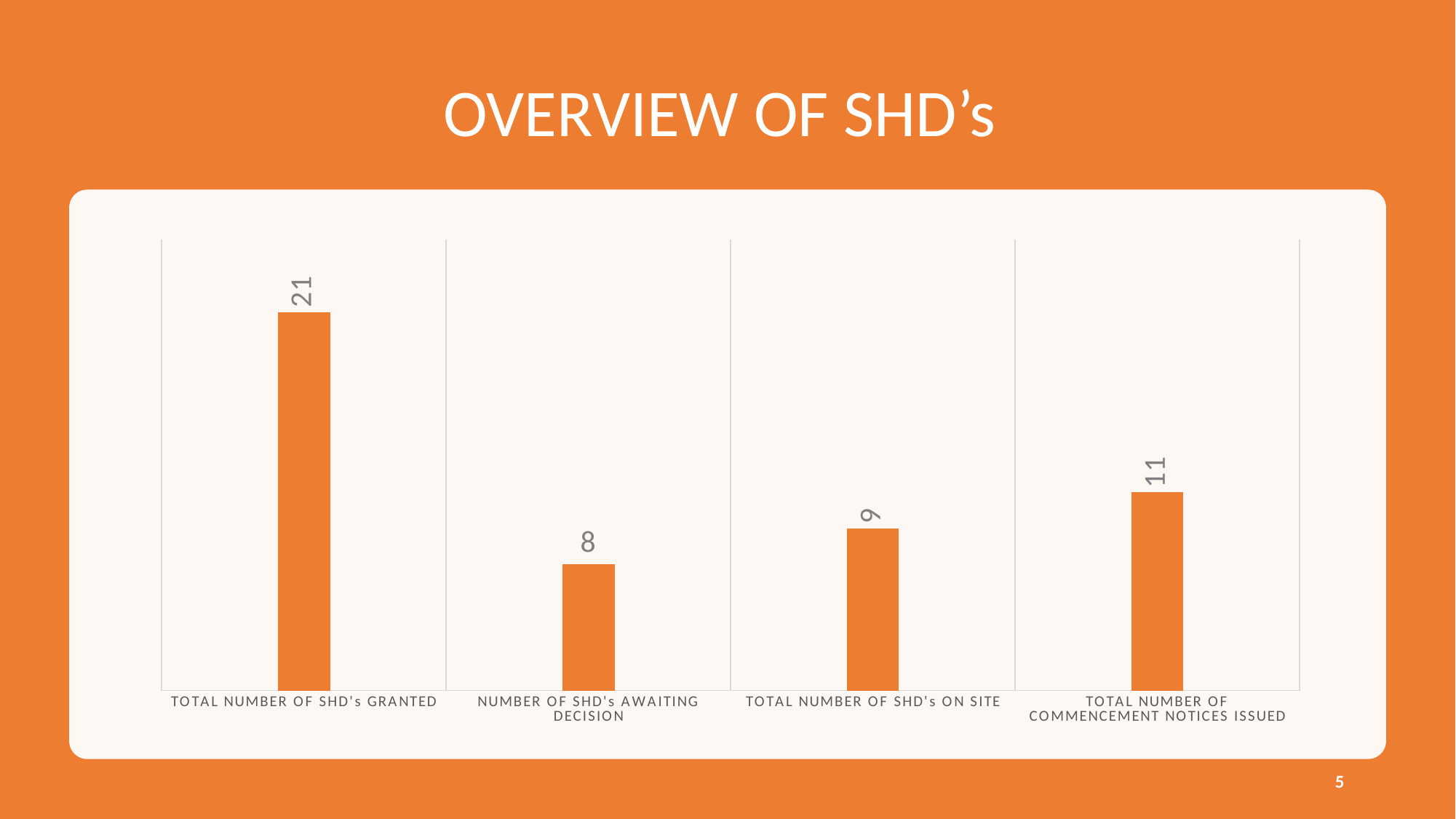

# OVERVIEW OF SHD’s

### Chart

| Category |
|---|

### Chart

| Category |  |
|---|---|
| TOTAL NUMBER OF SHD's GRANTED | 21.0 |
| NUMBER OF SHD's AWAITING DECISION | 7.0 |
| TOTAL NUMBER OF SHD's ON SITE | 9.0 |
| TOTAL NUMBER OF COMMENCEMENT NOTICES ISSUED | 11.0 |
5